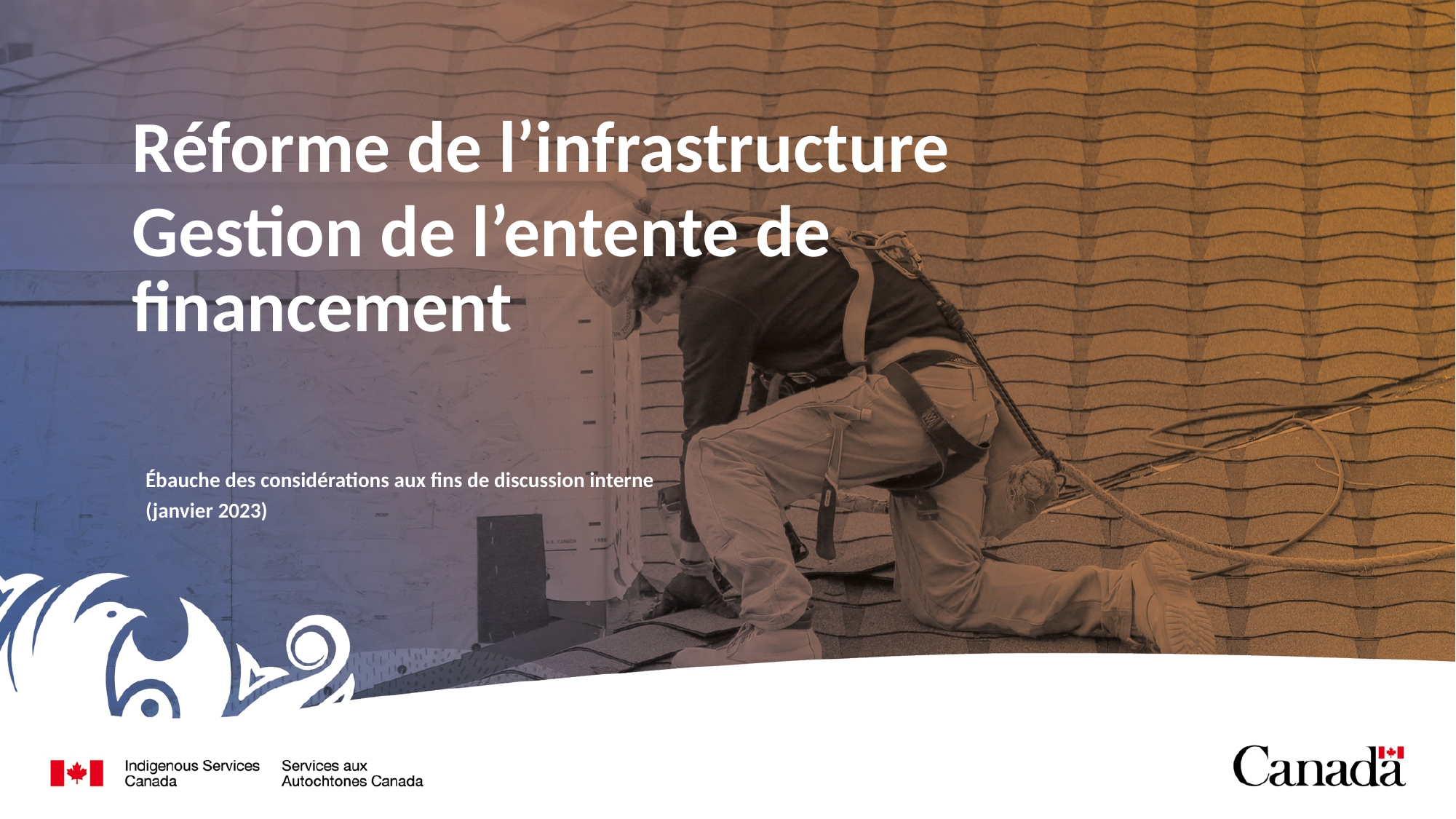

Réforme de l’infrastructure
Gestion de l’entente de financement
Ébauche des considérations aux fins de discussion interne (janvier 2023)